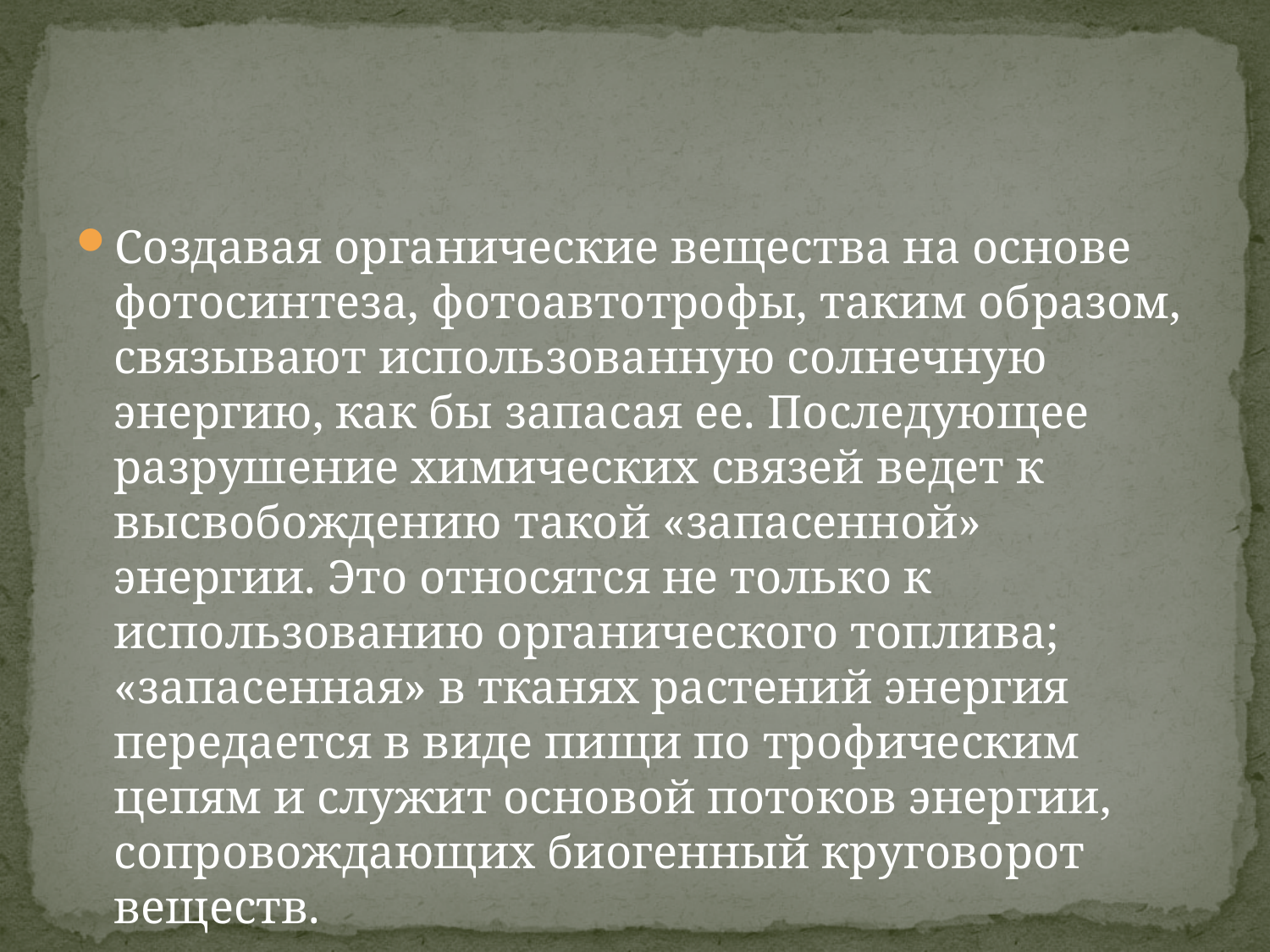

#
Создавая органические вещества на основе фотосинтеза, фотоавтотрофы, таким образом, связывают использованную солнечную энергию, как бы запасая ее. Последующее разрушение химических связей ведет к высвобождению такой «запасенной» энергии. Это относятся не только к использованию органического топлива; «запасенная» в тканях растений энергия передается в виде пищи по трофическим цепям и служит основой потоков энергии, сопровождающих биогенный круговорот веществ.